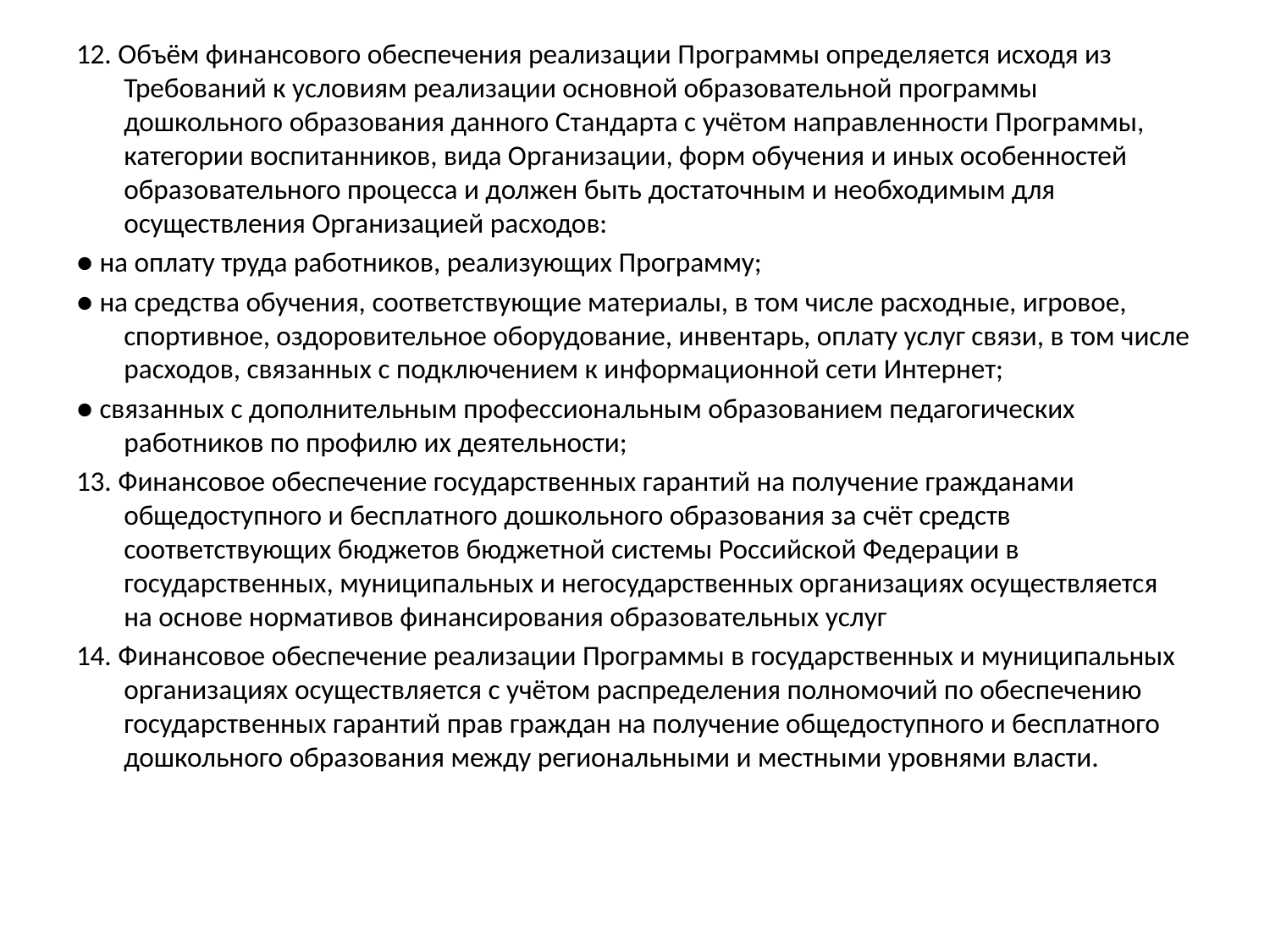

12. Объём финансового обеспечения реализации Программы определяется исходя из Требований к условиям реализации основной образовательной программы дошкольного образования данного Стандарта с учётом направленности Программы, категории воспитанников, вида Организации, форм обучения и иных особенностей образовательного процесса и должен быть достаточным и необходимым для осуществления Организацией расходов:
● на оплату труда работников, реализующих Программу;
● на средства обучения, соответствующие материалы, в том числе расходные, игровое, спортивное, оздоровительное оборудование, инвентарь, оплату услуг связи, в том числе расходов, связанных с подключением к информационной сети Интернет;
● связанных с дополнительным профессиональным образованием педагогических работников по профилю их деятельности;
13. Финансовое обеспечение государственных гарантий на получение гражданами общедоступного и бесплатного дошкольного образования за счёт средств соответствующих бюджетов бюджетной системы Российской Федерации в государственных, муниципальных и негосударственных организациях осуществляется на основе нормативов финансирования образовательных услуг
14. Финансовое обеспечение реализации Программы в государственных и муниципальных организациях осуществляется с учётом распределения полномочий по обеспечению государственных гарантий прав граждан на получение общедоступного и бесплатного дошкольного образования между региональными и местными уровнями власти.